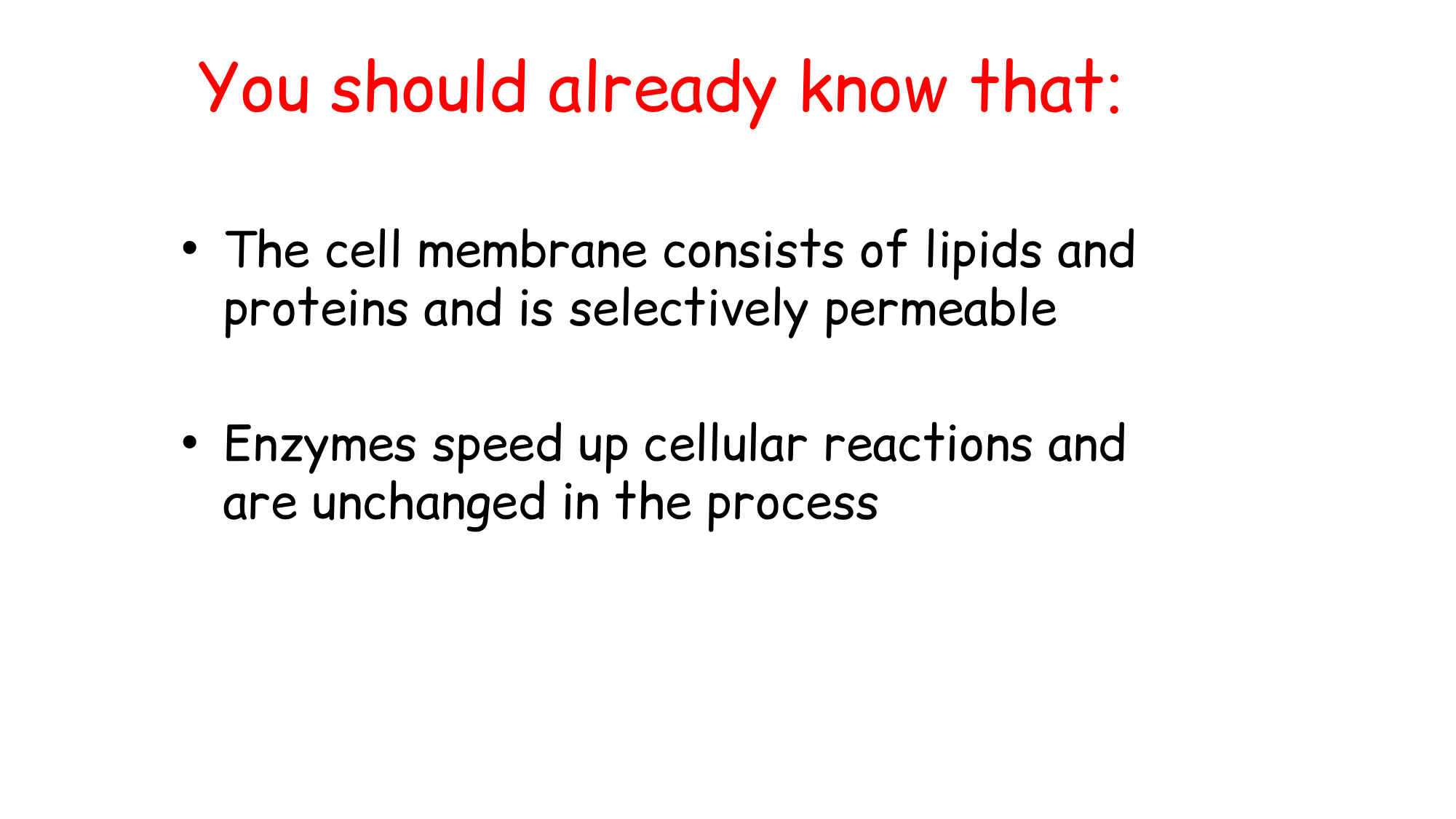

You should already know that:
The cell membrane consists of lipids and proteins and is selectively permeable

Enzymes speed up cellular reactions and are unchanged in the process